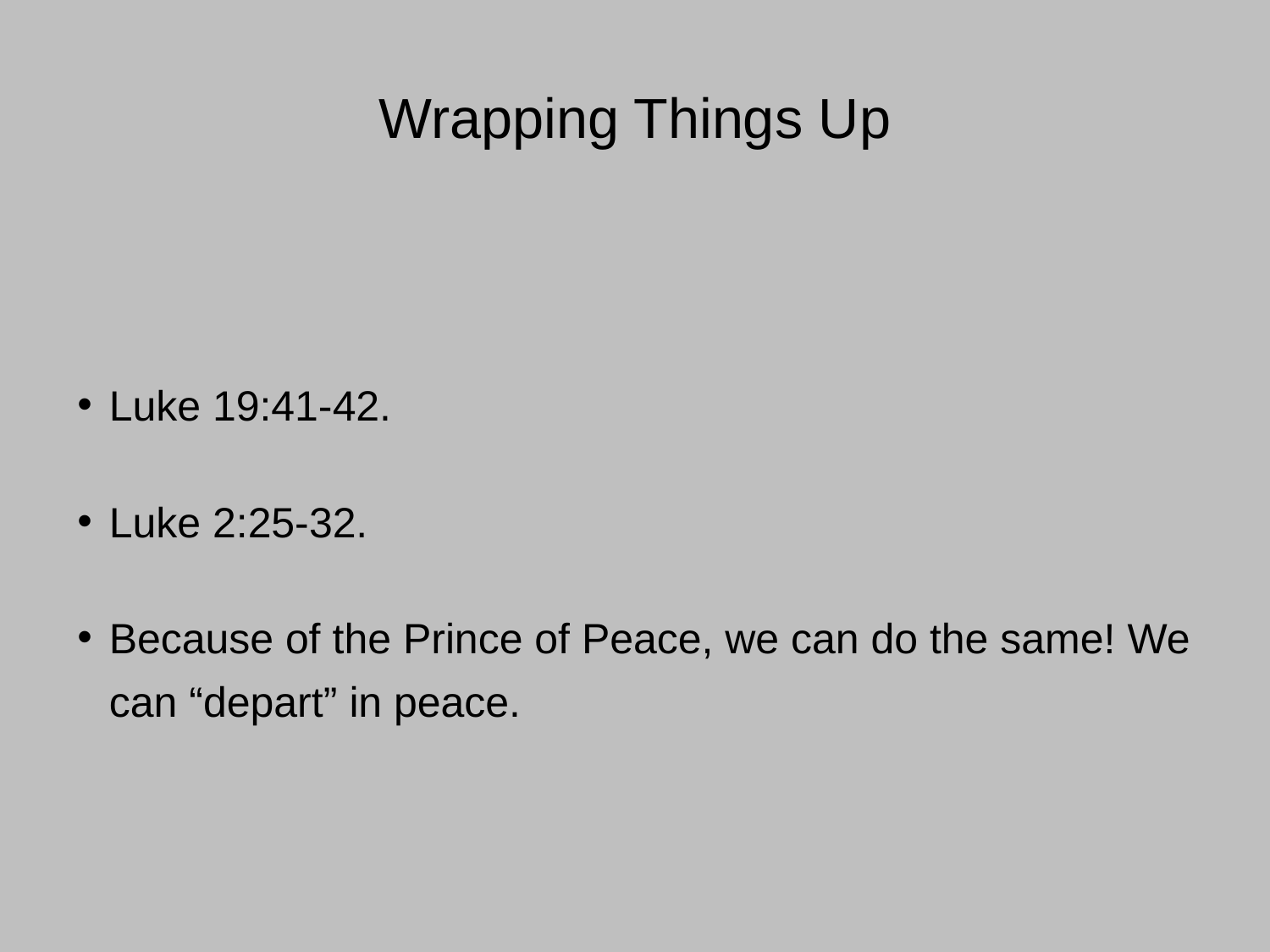

# Wrapping Things Up
Luke 19:41-42.
Luke 2:25-32.
Because of the Prince of Peace, we can do the same! We can “depart” in peace.